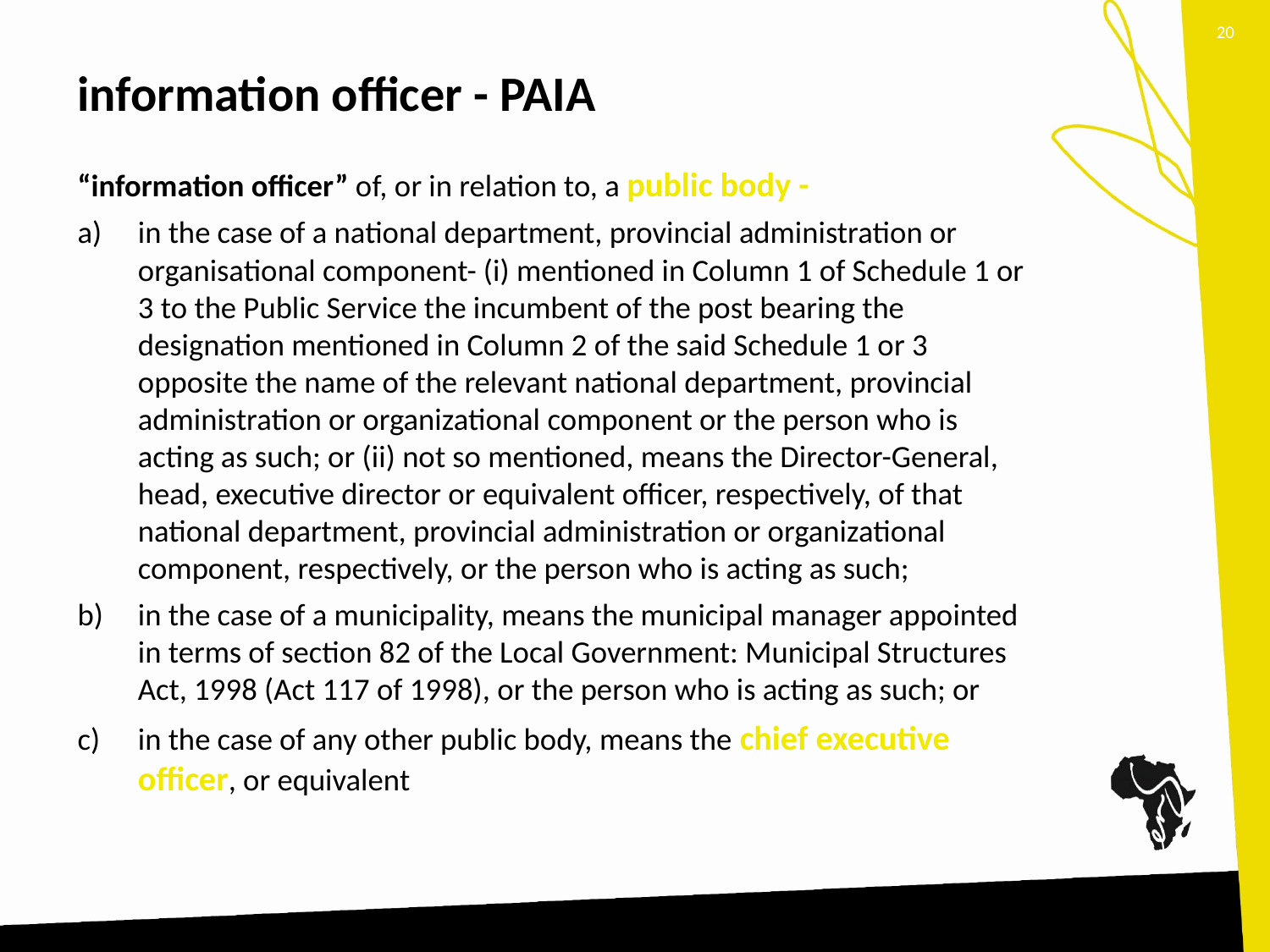

20
# information officer - PAIA
“information officer” of, or in relation to, a public body -
in the case of a national department, provincial administration or organisational component- (i) mentioned in Column 1 of Schedule 1 or 3 to the Public Service the incumbent of the post bearing the designation mentioned in Column 2 of the said Schedule 1 or 3 opposite the name of the relevant national department, provincial administration or organizational component or the person who is acting as such; or (ii) not so mentioned, means the Director-General, head, executive director or equivalent officer, respectively, of that national department, provincial administration or organizational component, respectively, or the person who is acting as such;
in the case of a municipality, means the municipal manager appointed in terms of section 82 of the Local Government: Municipal Structures Act, 1998 (Act 117 of 1998), or the person who is acting as such; or
in the case of any other public body, means the chief executive officer, or equivalent